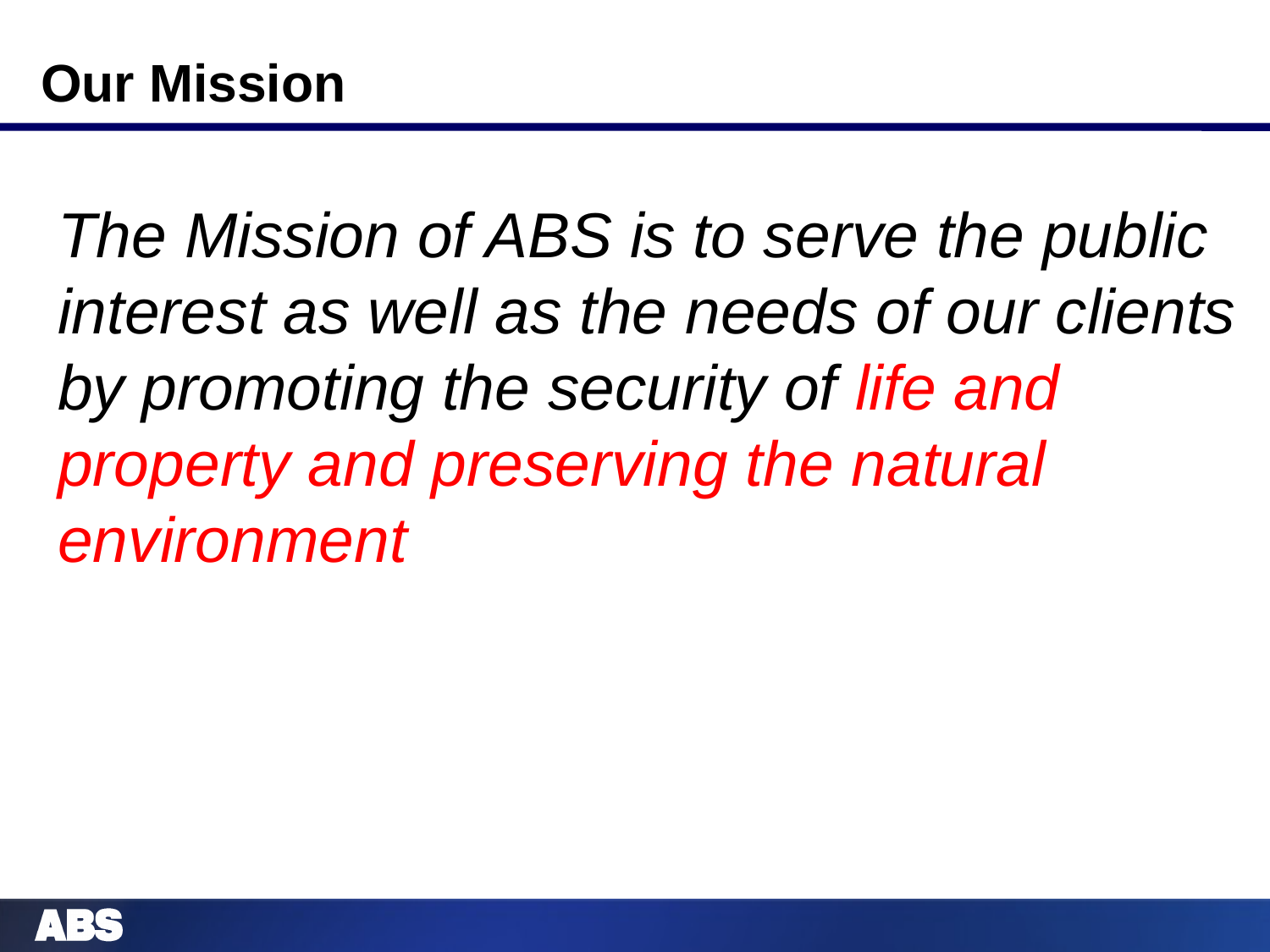

# Our Mission
The Mission of ABS is to serve the public interest as well as the needs of our clients by promoting the security of life and property and preserving the natural environment